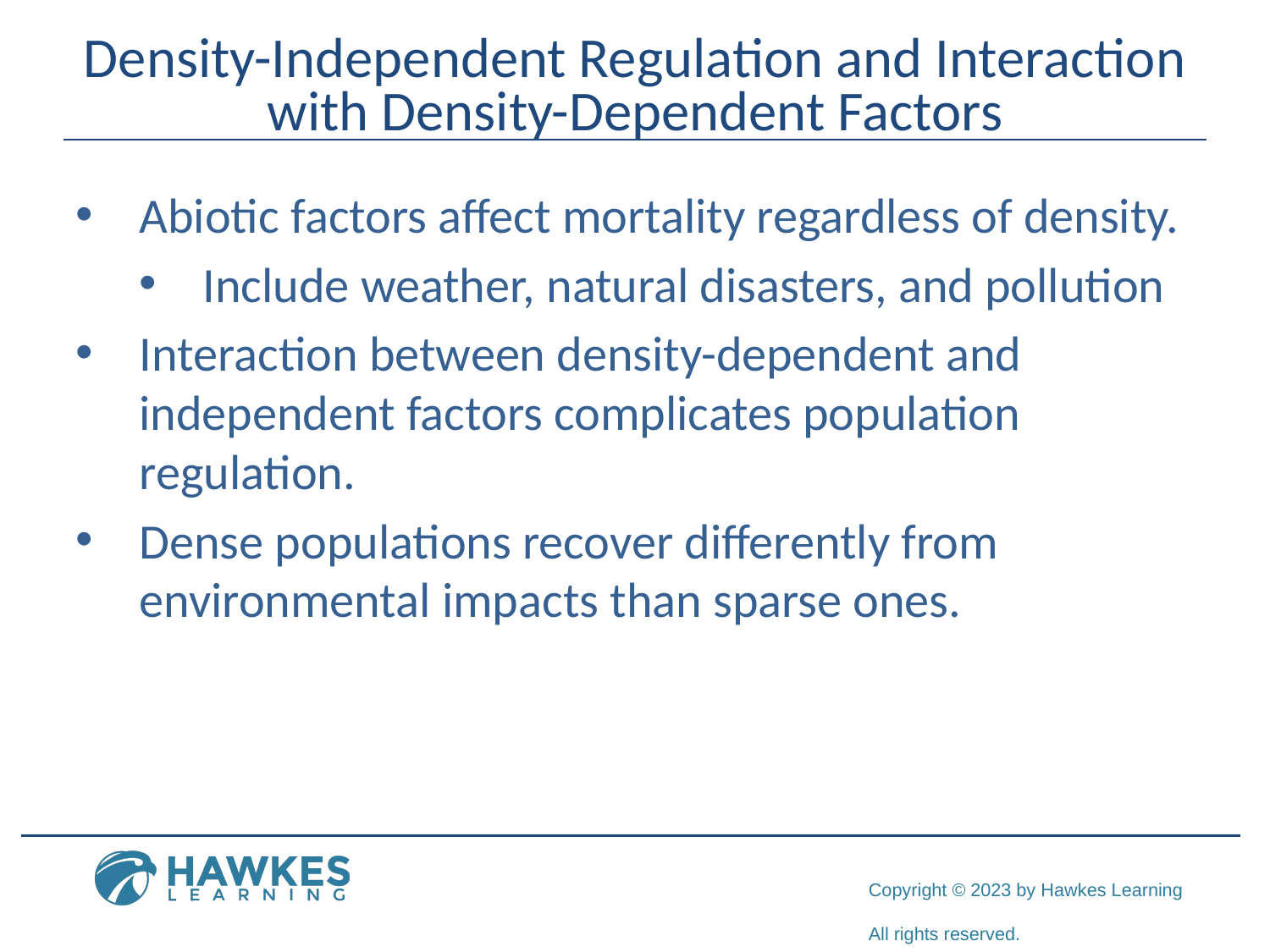

# Density-Independent Regulation and Interaction with Density-Dependent Factors
Abiotic factors affect mortality regardless of density.
Include weather, natural disasters, and pollution
Interaction between density-dependent and independent factors complicates population regulation.
Dense populations recover differently from environmental impacts than sparse ones.